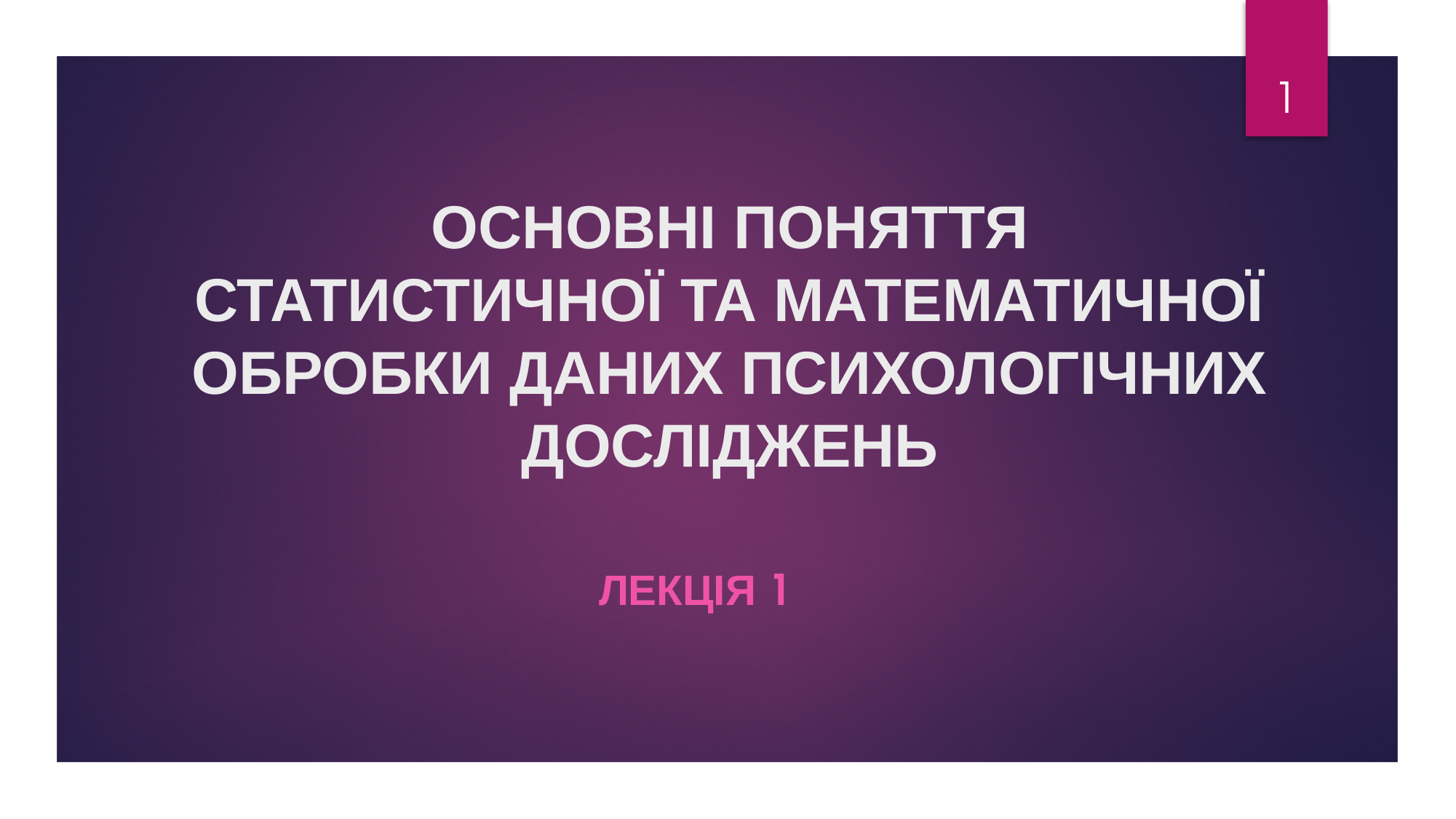

1
# ОСНОВНІ ПОНЯТТЯ СТАТИСТИЧНОЇ ТА МАТЕМАТИЧНОЇ ОБРОБКИ ДАНИХ ПСИХОЛОГІЧНИХ ДОСЛІДЖЕНЬ
Лекція 1